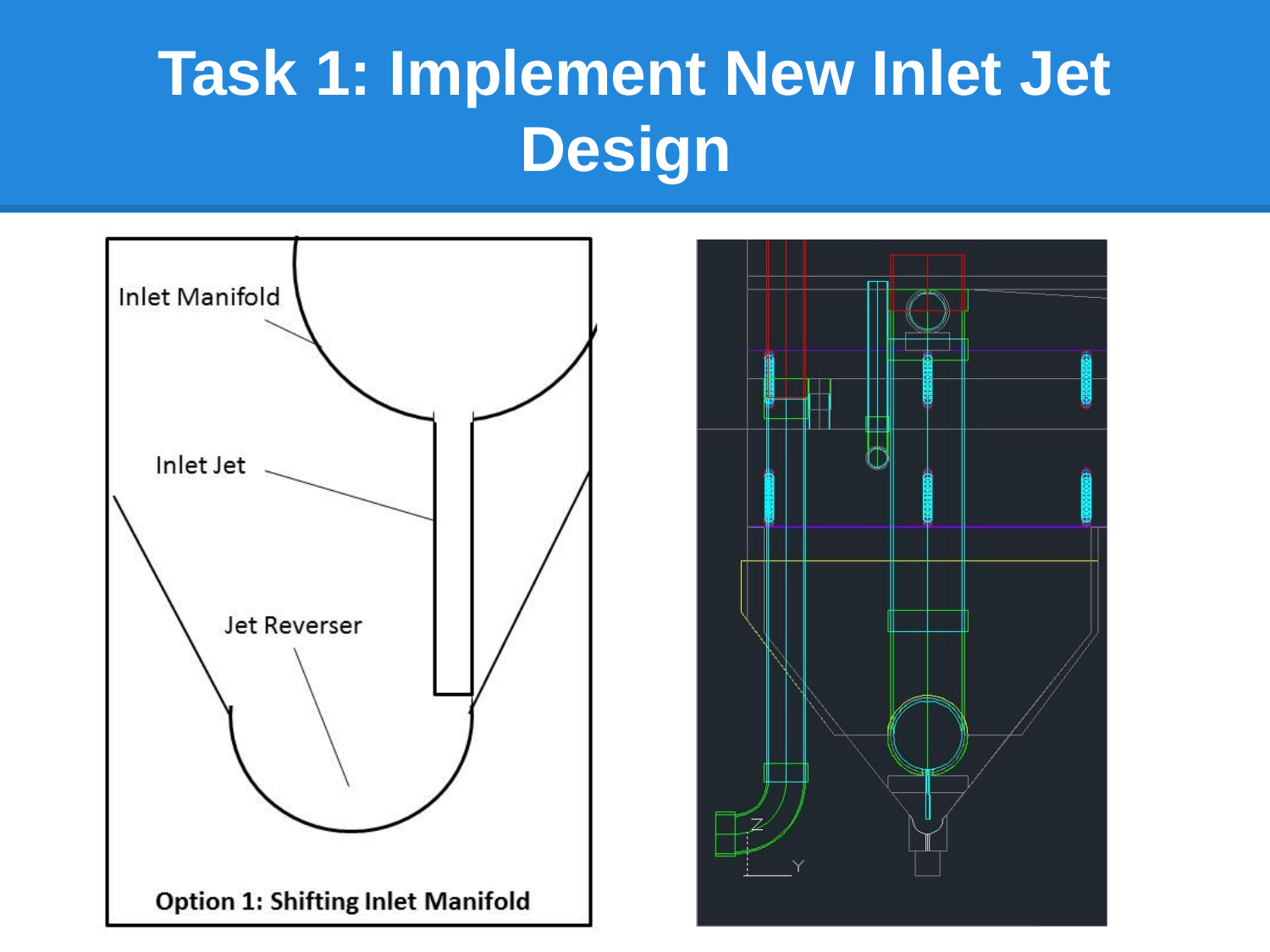

# Task 1: Implement New Inlet Jet Design